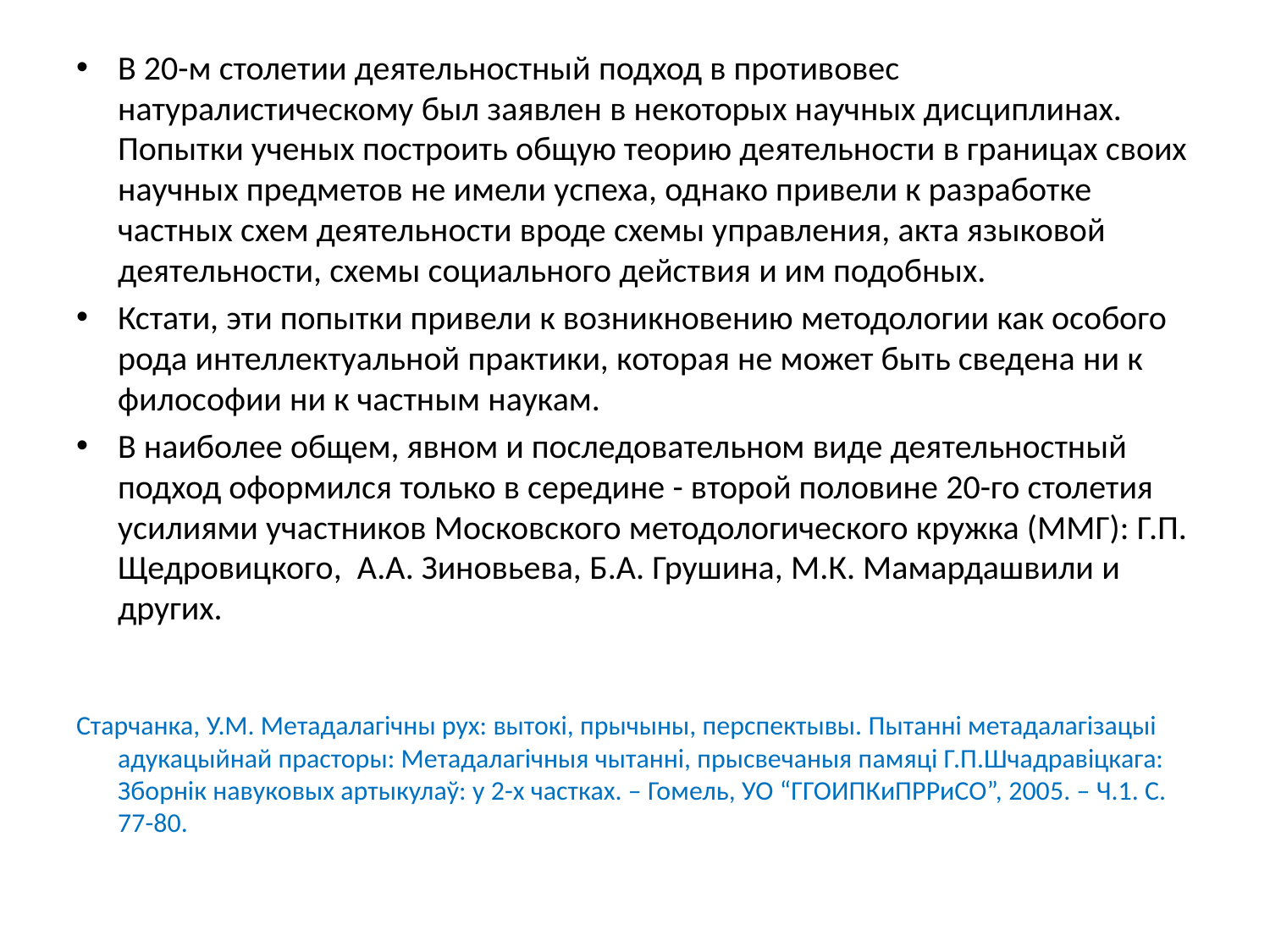

В 20-м столетии деятельностный подход в противовес натуралистическому был заявлен в некоторых научных дисциплинах. Попытки ученых построить общую теорию деятельности в границах своих научных предметов не имели успеха, однако привели к разработке частных схем деятельности вроде схемы управления, акта языковой деятельности, схемы социального действия и им подобных.
Кстати, эти попытки привели к возникновению методологии как особого рода интеллектуальной практики, которая не может быть сведена ни к философии ни к частным наукам.
В наиболее общем, явном и последовательном виде деятельностный подход оформился только в середине - второй половине 20-го столетия усилиями участников Московского методологического кружка (ММГ): Г.П. Щедровицкого,  А.А. Зиновьева, Б.А. Грушина, М.К. Мамардашвили и других.

Старчанка, У.М. Метадалагічны рух: вытокі, прычыны, перспектывы. Пытанні метадалагізацыі адукацыйнай прасторы: Метадалагічныя чытанні, прысвечаныя памяці Г.П.Шчадравіцкага: Зборнік навуковых артыкулаў: у 2-х частках. – Гомель, УО “ГГОИПКиПРРиСО”, 2005. – Ч.1. С. 77-80.